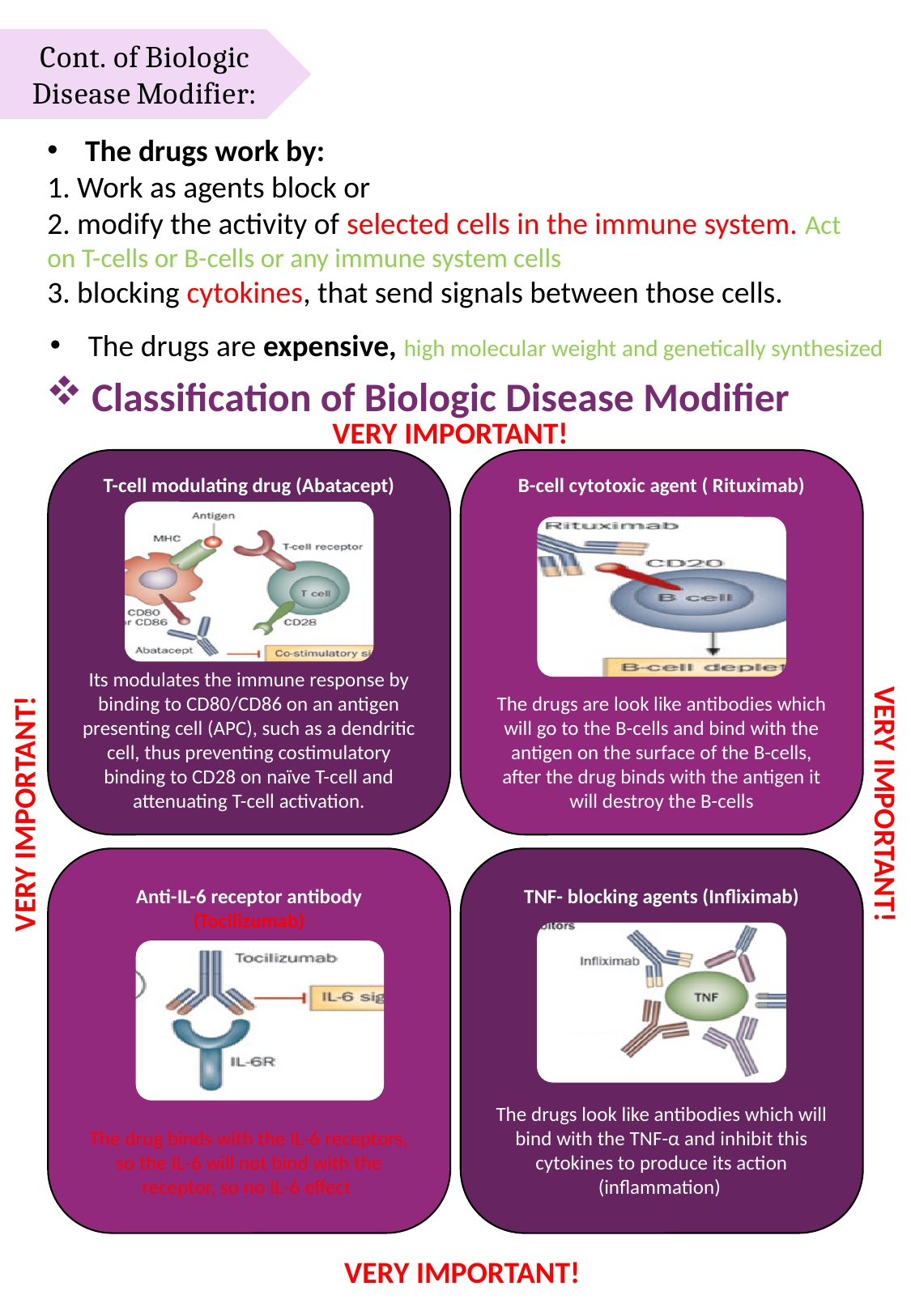

Cont. of Biologic Disease Modifier:
The drugs work by:
1. Work as agents block or
2. modify the activity of selected cells in the immune system. Act on T-cells or B-cells or any immune system cells
3. blocking cytokines, that send signals between those cells.
The drugs are expensive, high molecular weight and genetically synthesized
Classification of Biologic Disease Modifier
VERY IMPORTANT!
T-cell modulating drug (Abatacept)

Its modulates the immune response by binding to CD80/CD86 on an antigen presenting cell (APC), such as a dendritic cell, thus preventing costimulatory binding to CD28 on naïve T-cell and attenuating T-cell activation.
B-cell cytotoxic agent ( Rituximab)

The drugs are look like antibodies which will go to the B-cells and bind with the antigen on the surface of the B-cells, after the drug binds with the antigen it will destroy the B-cells
Anti-IL-6 receptor antibody (Tocilizumab)

The drug binds with the IL-6 receptors, so the IL-6 will not bind with the receptor, so no IL-6 effect
TNF- blocking agents (Infliximab)

The drugs look like antibodies which will bind with the TNF-α and inhibit this cytokines to produce its action (inflammation)

VERY IMPORTANT!
VERY IMPORTANT!

VERY IMPORTANT!